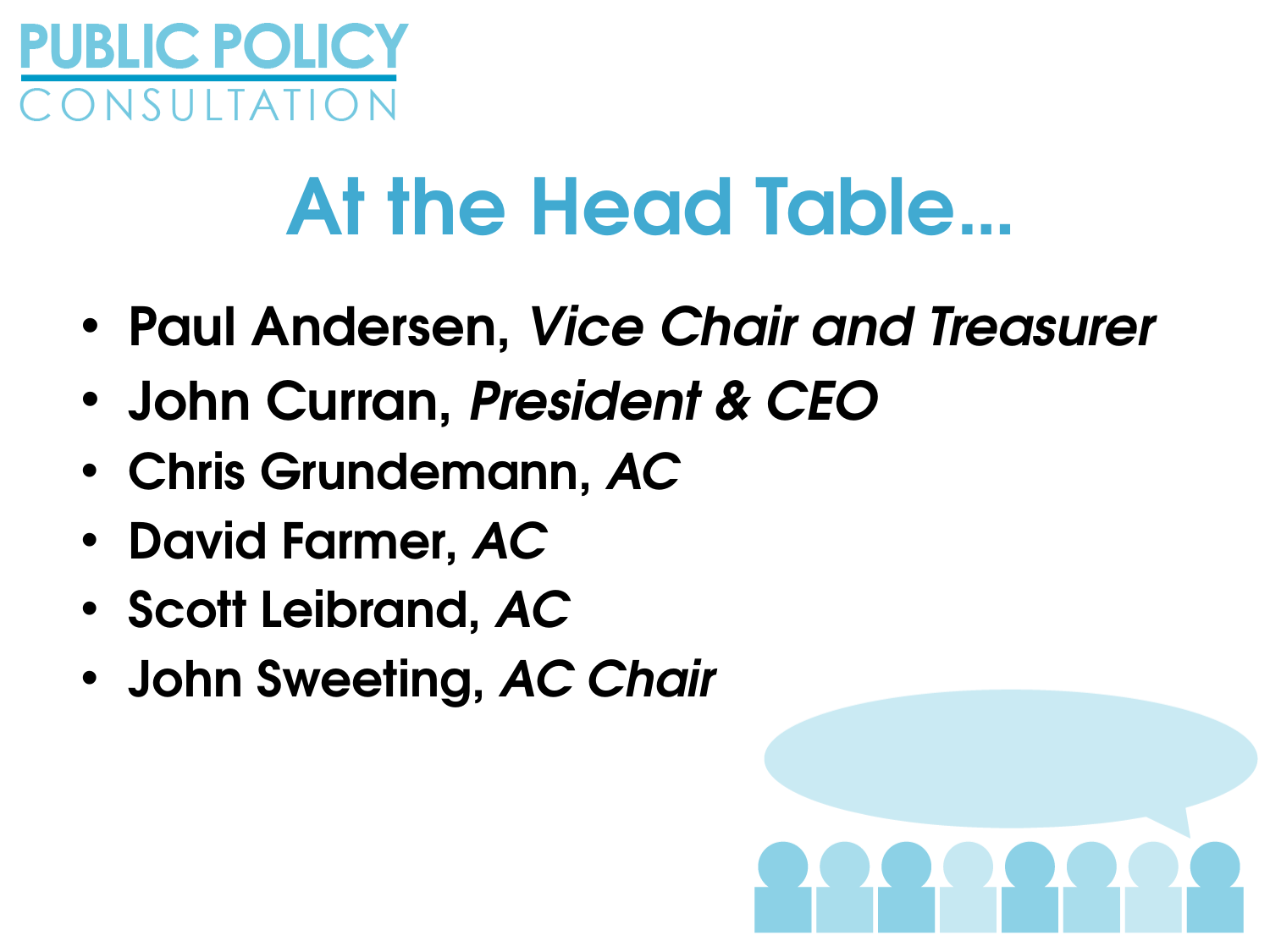

# At the Head Table…
Paul Andersen, Vice Chair and Treasurer
John Curran, President & CEO
Chris Grundemann, AC
David Farmer, AC
Scott Leibrand, AC
John Sweeting, AC Chair